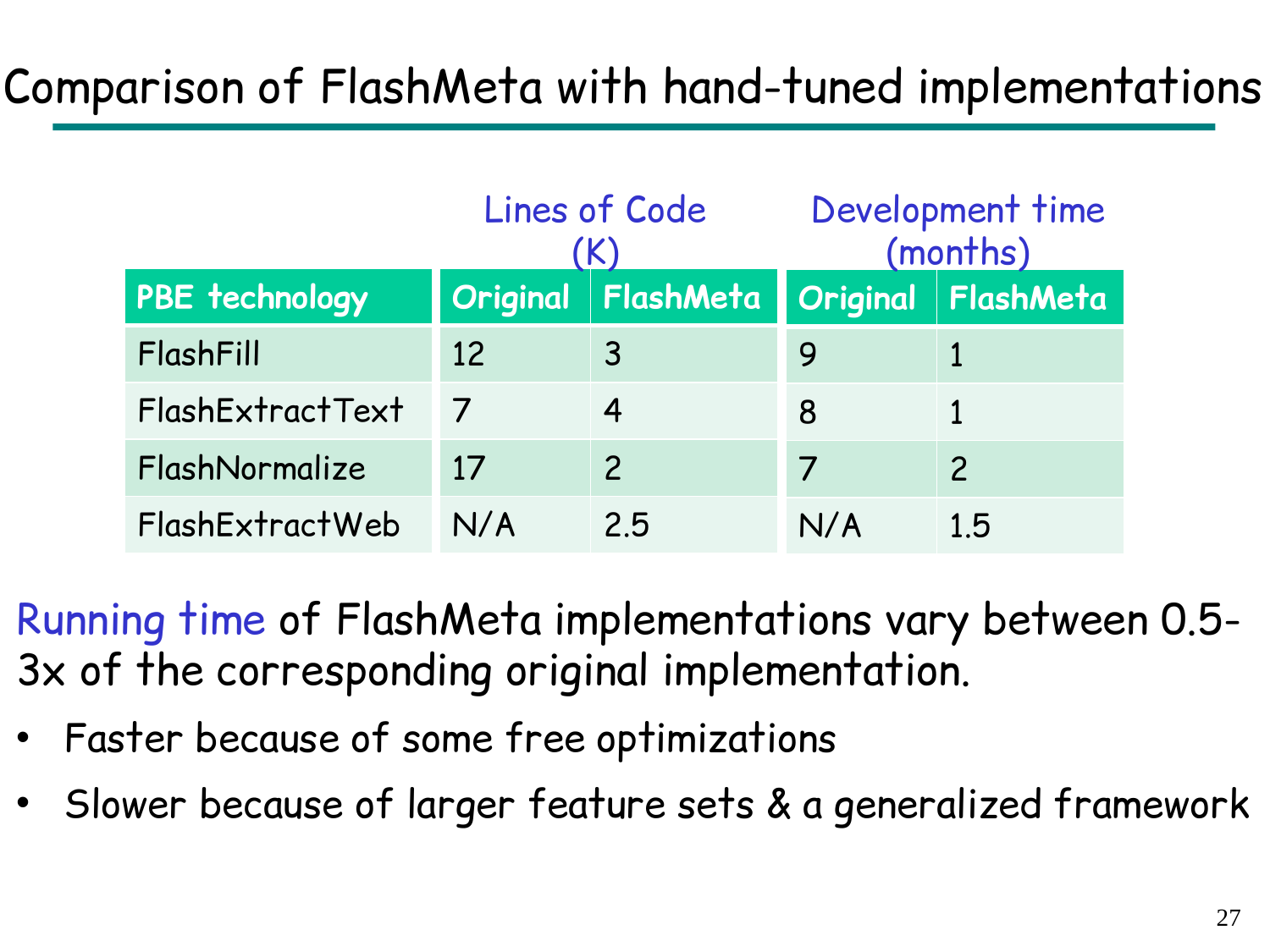

# Comparison of FlashMeta with hand-tuned implementations
Development time (months)
Lines of Code (K)
| PBE technology |
| --- |
| FlashFill |
| FlashExtractText |
| FlashNormalize |
| FlashExtractWeb |
| Original | FlashMeta |
| --- | --- |
| 12 | 3 |
| 7 | 4 |
| 17 | 2 |
| N/A | 2.5 |
| Original | FlashMeta |
| --- | --- |
| 9 | 1 |
| 8 | 1 |
| 7 | 2 |
| N/A | 1.5 |
Running time of FlashMeta implementations vary between 0.5-3x of the corresponding original implementation.
Faster because of some free optimizations
Slower because of larger feature sets & a generalized framework
27